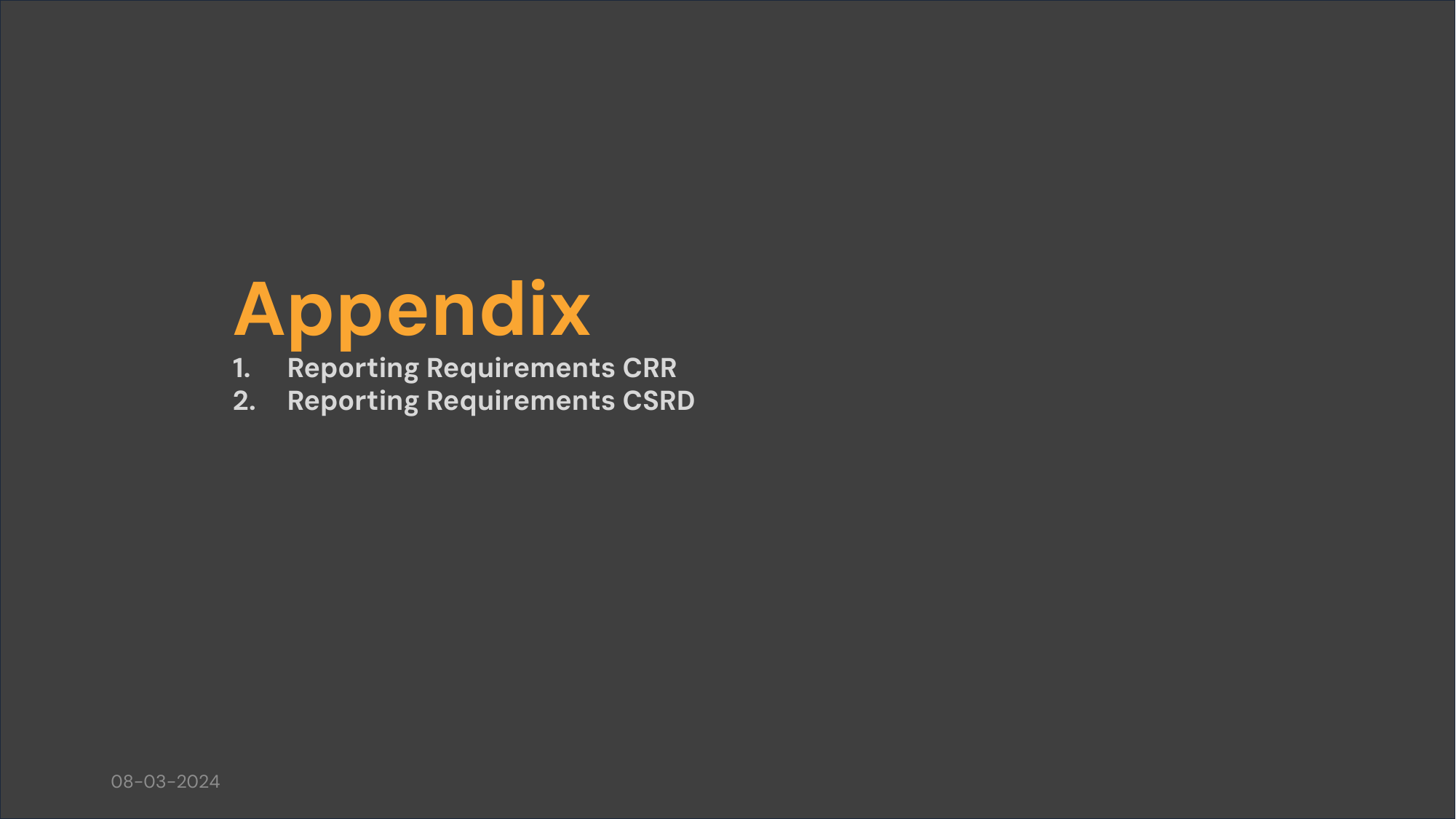

Appendix
Reporting Requirements CRR
Reporting Requirements CSRD

08-03-2024
6